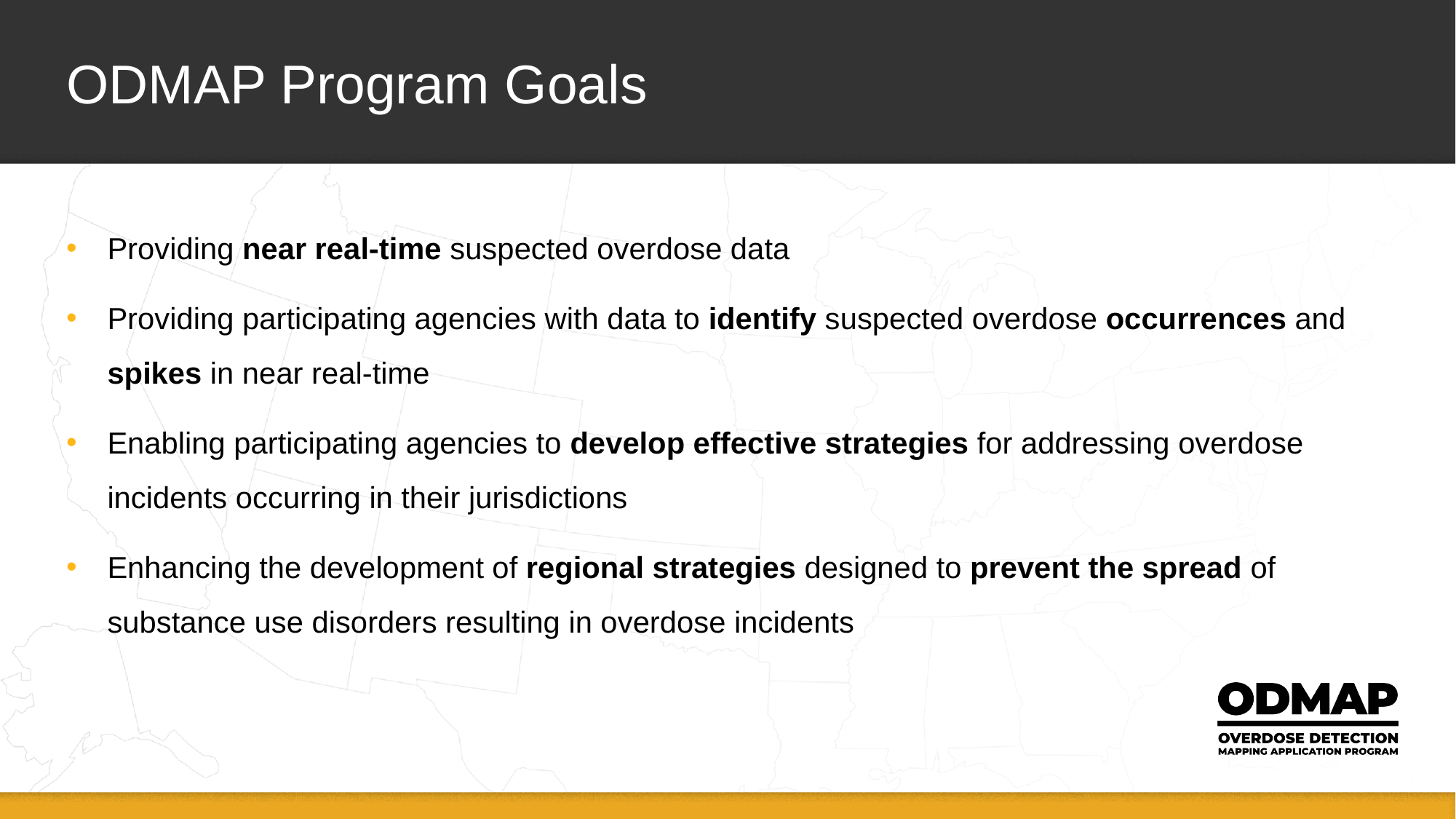

# ODMAP Program Goals
Providing near real-time suspected overdose data
Providing participating agencies with data to identify suspected overdose occurrences and spikes in near real-time
Enabling participating agencies to develop effective strategies for addressing overdose incidents occurring in their jurisdictions
Enhancing the development of regional strategies designed to prevent the spread of substance use disorders resulting in overdose incidents